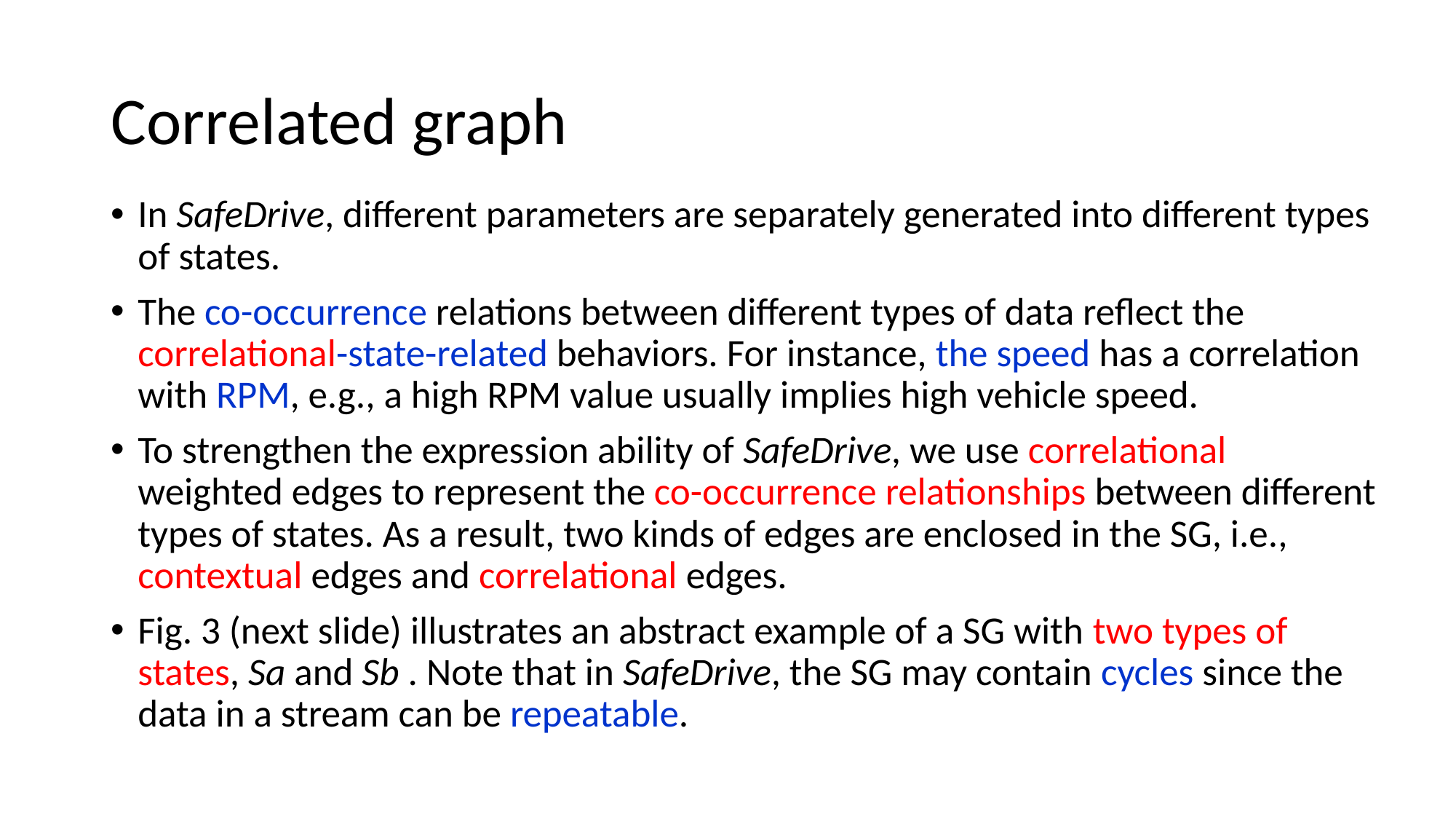

# Correlated graph
In SafeDrive, different parameters are separately generated into different types of states.
The co-occurrence relations between different types of data reflect the correlational-state-related behaviors. For instance, the speed has a correlation with RPM, e.g., a high RPM value usually implies high vehicle speed.
To strengthen the expression ability of SafeDrive, we use correlational weighted edges to represent the co-occurrence relationships between different types of states. As a result, two kinds of edges are enclosed in the SG, i.e., contextual edges and correlational edges.
Fig. 3 (next slide) illustrates an abstract example of a SG with two types of states, Sa and Sb . Note that in SafeDrive, the SG may contain cycles since the data in a stream can be repeatable.